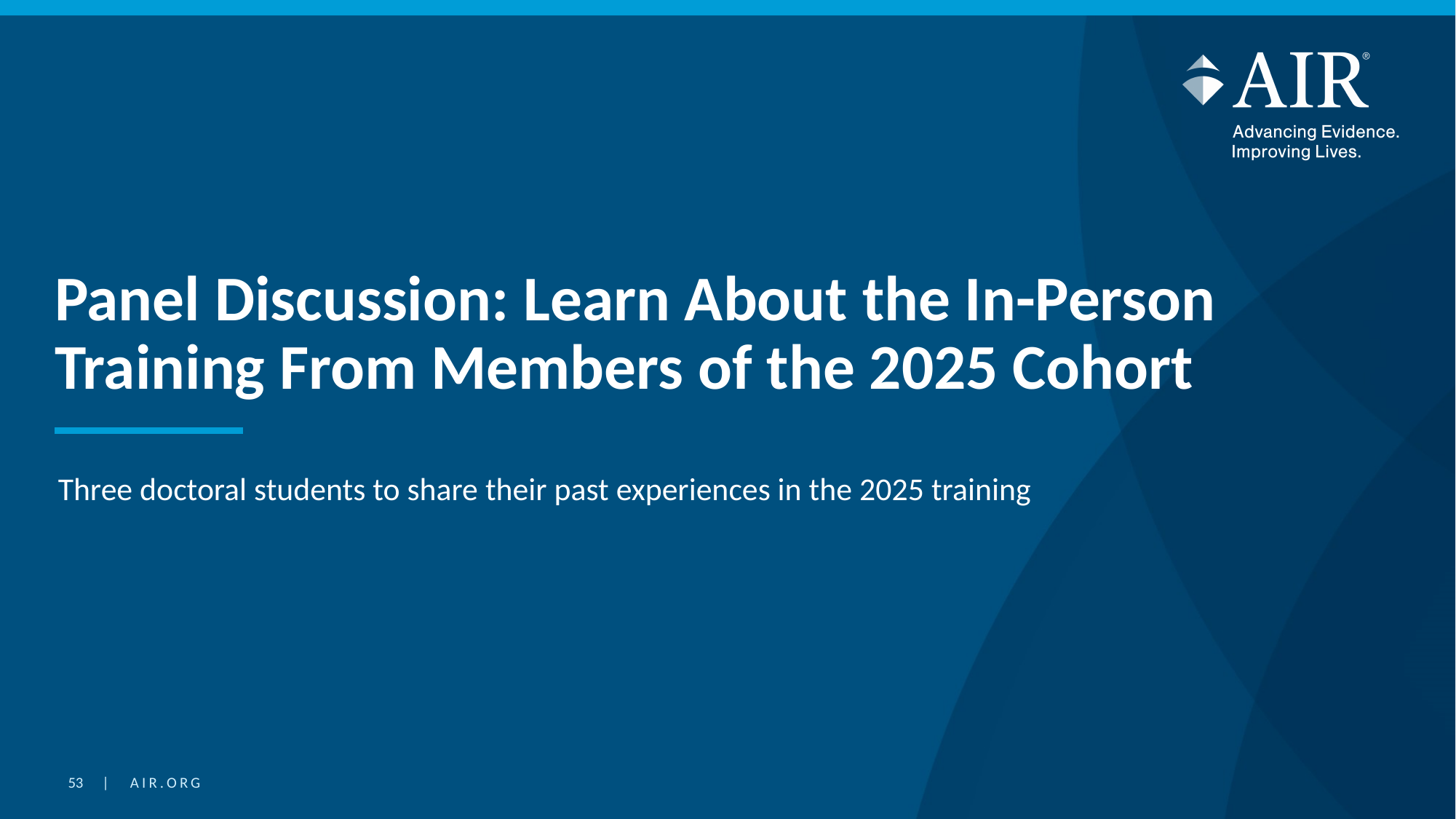

# Panel Discussion: Learn About the In-Person Training From Members of the 2025 Cohort
Three doctoral students to share their past experiences in the 2025 training
53